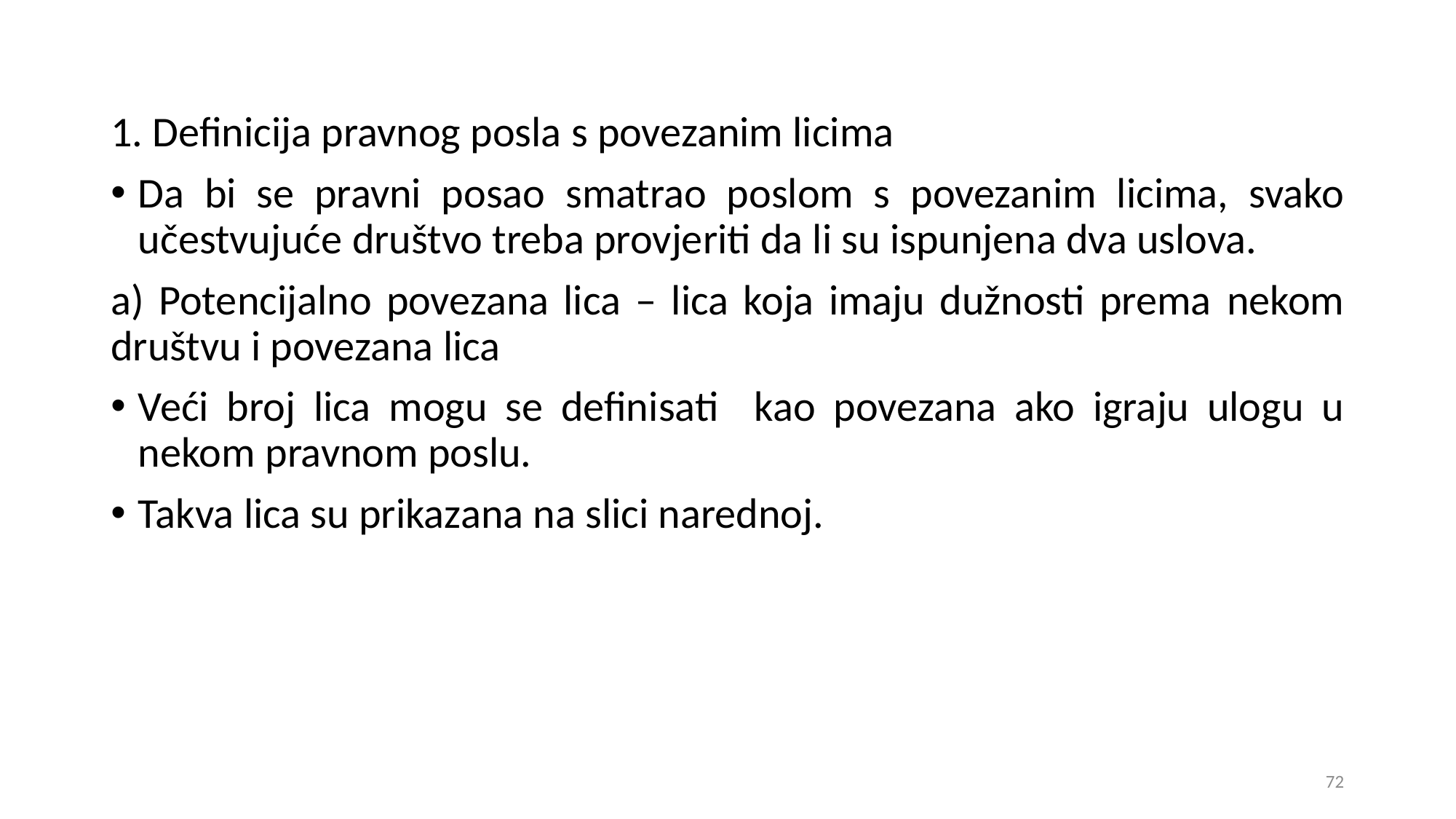

1. Definicija pravnog posla s povezanim licima
Da bi se pravni posao smatrao poslom s povezanim licima, svako učestvujuće društvo treba provjeriti da li su ispunjena dva uslova.
a) Potencijalno povezana lica – lica koja imaju dužnosti prema nekom društvu i povezana lica
Veći broj lica mogu se definisati  kao povezana ako igraju ulogu u nekom pravnom poslu.
Takva lica su prikazana na slici narednoj.
72